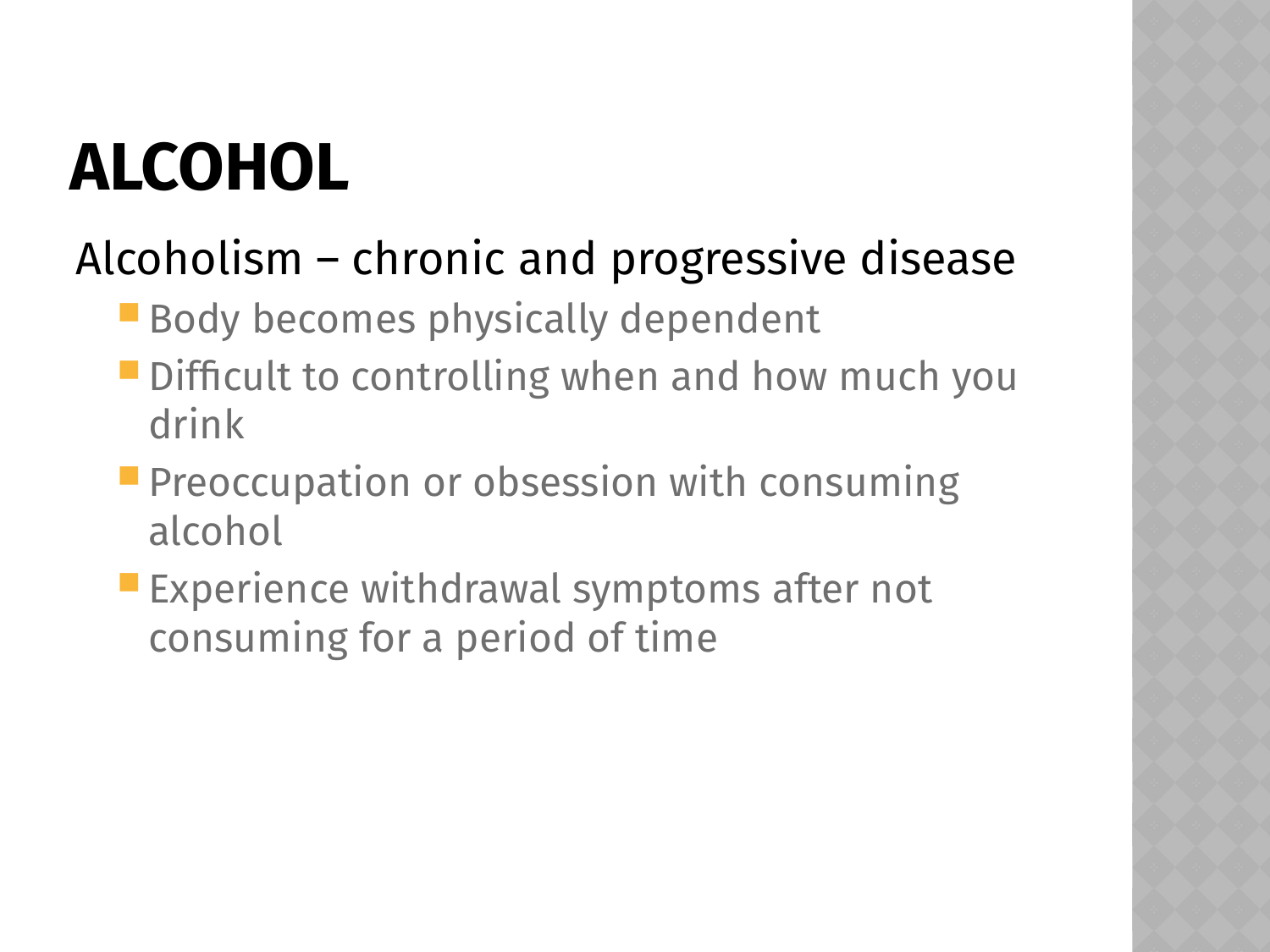

# Alcohol
Alcoholism – chronic and progressive disease
Body becomes physically dependent
Difficult to controlling when and how much you drink
Preoccupation or obsession with consuming alcohol
Experience withdrawal symptoms after not consuming for a period of time